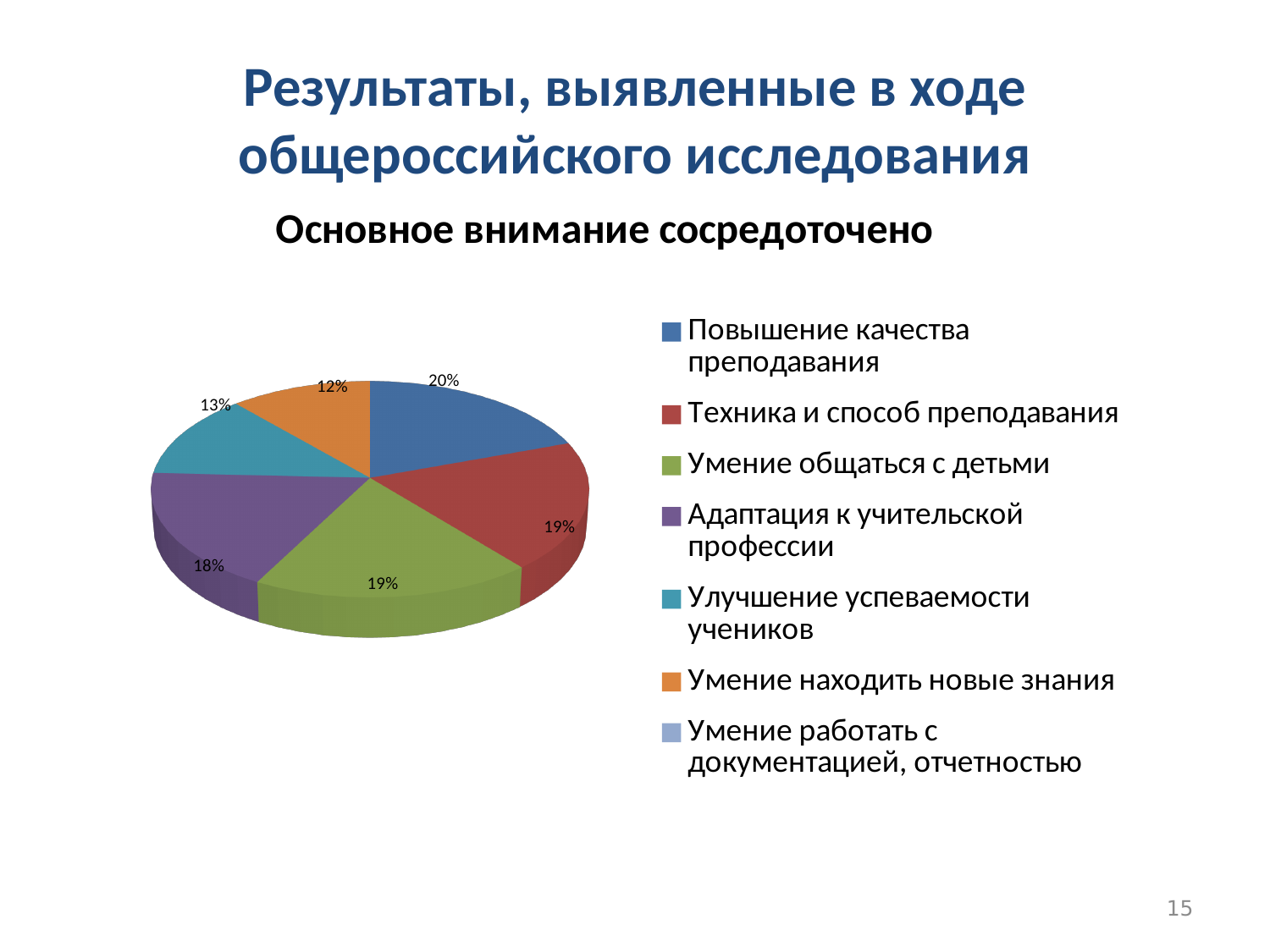

# Результаты, выявленные в ходе общероссийского исследования

[unsupported chart]

15